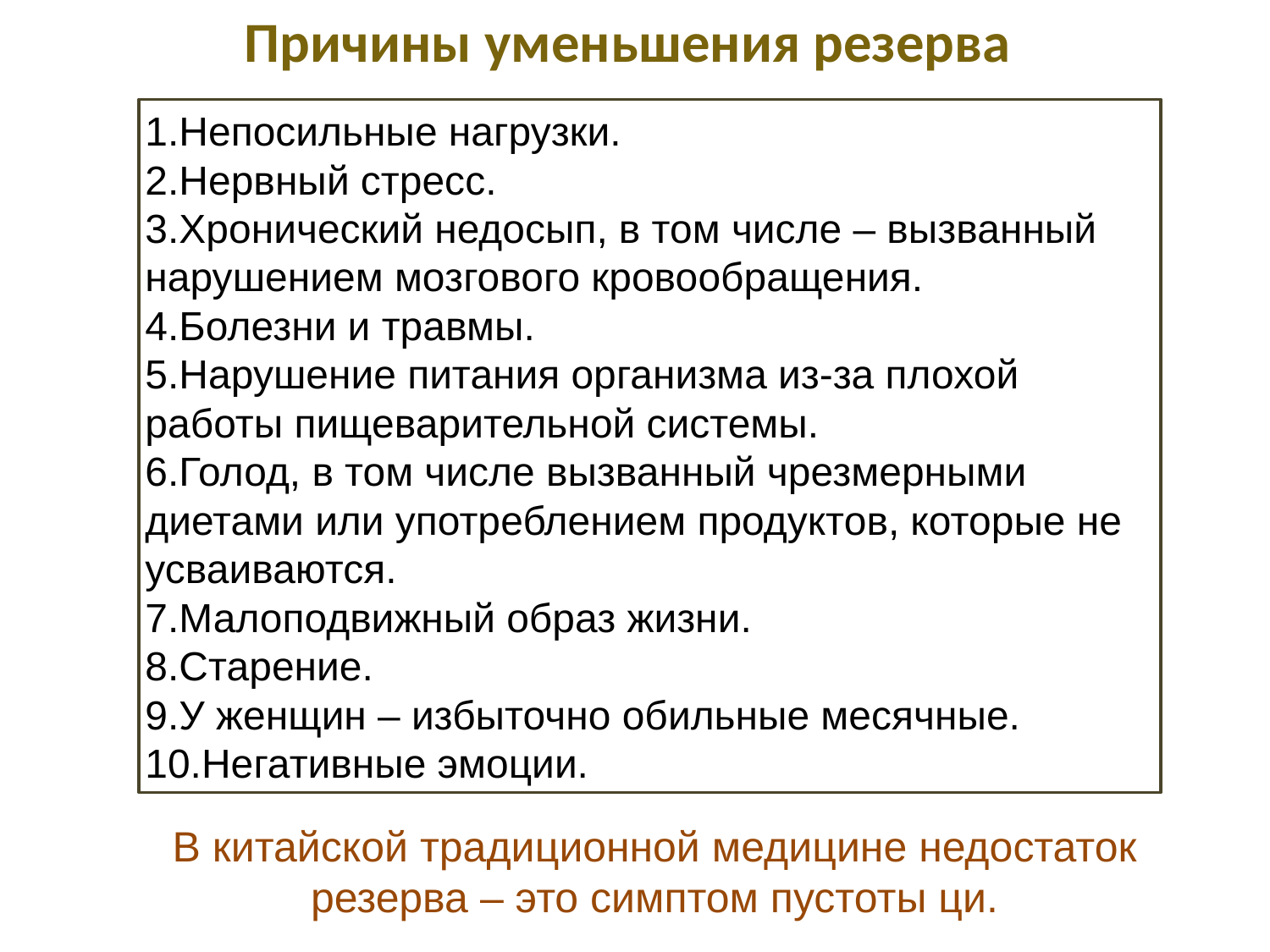

Причины уменьшения резерва
Непосильные нагрузки.
Нервный стресс.
Хронический недосып, в том числе – вызванный нарушением мозгового кровообращения.
Болезни и травмы.
Нарушение питания организма из-за плохой работы пищеварительной системы.
Голод, в том числе вызванный чрезмерными диетами или употреблением продуктов, которые не усваиваются.
Малоподвижный образ жизни.
Старение.
У женщин – избыточно обильные месячные.
Негативные эмоции.
В китайской традиционной медицине недостаток резерва – это симптом пустоты ци.